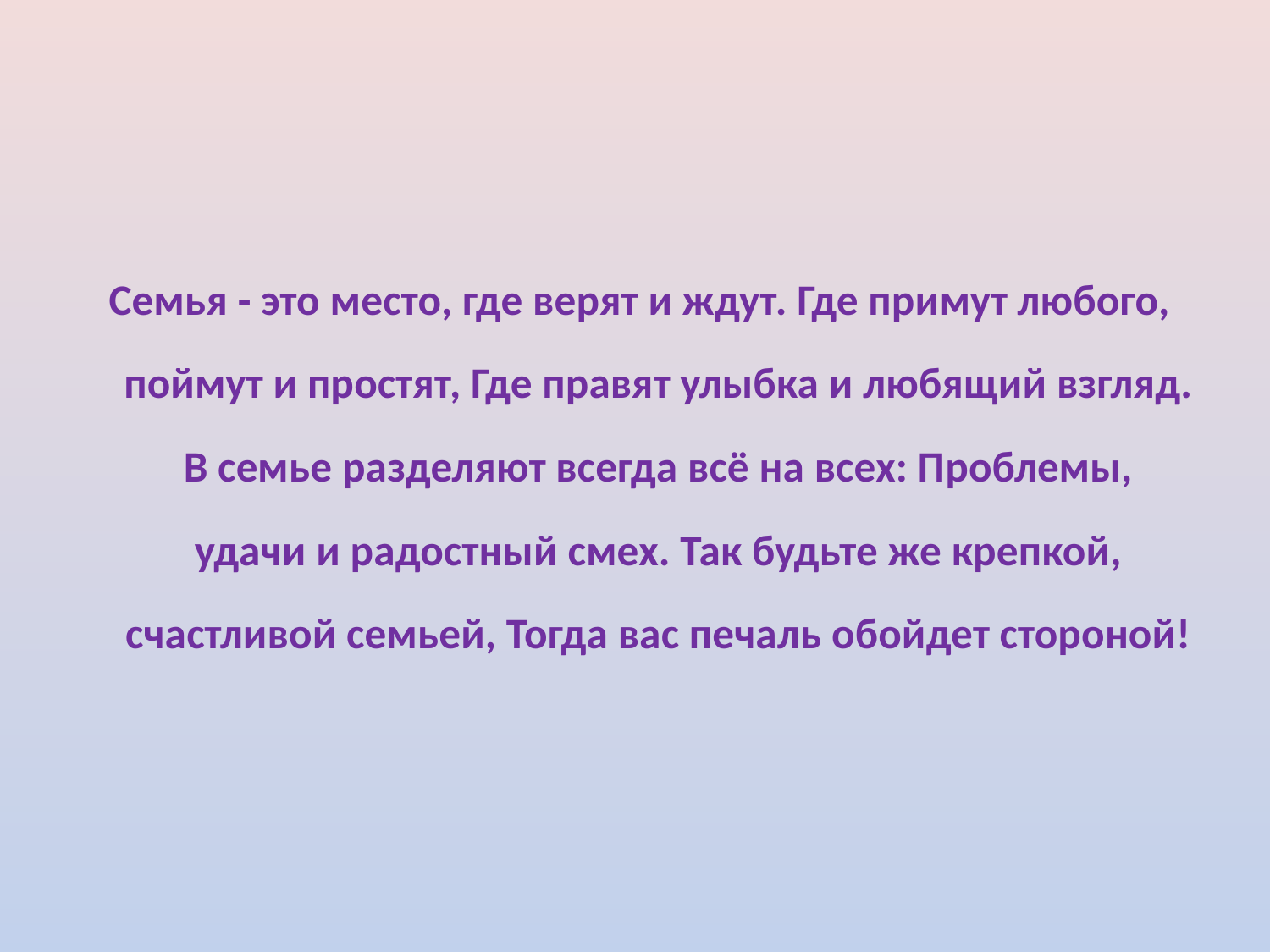

Семья - это место, где верят и ждут. Где примут любого, поймут и простят, Где правят улыбка и любящий взгляд. В семье разделяют всегда всё на всех: Проблемы, удачи и радостный смех. Так будьте же крепкой, счастливой семьей, Тогда вас печаль обойдет стороной!